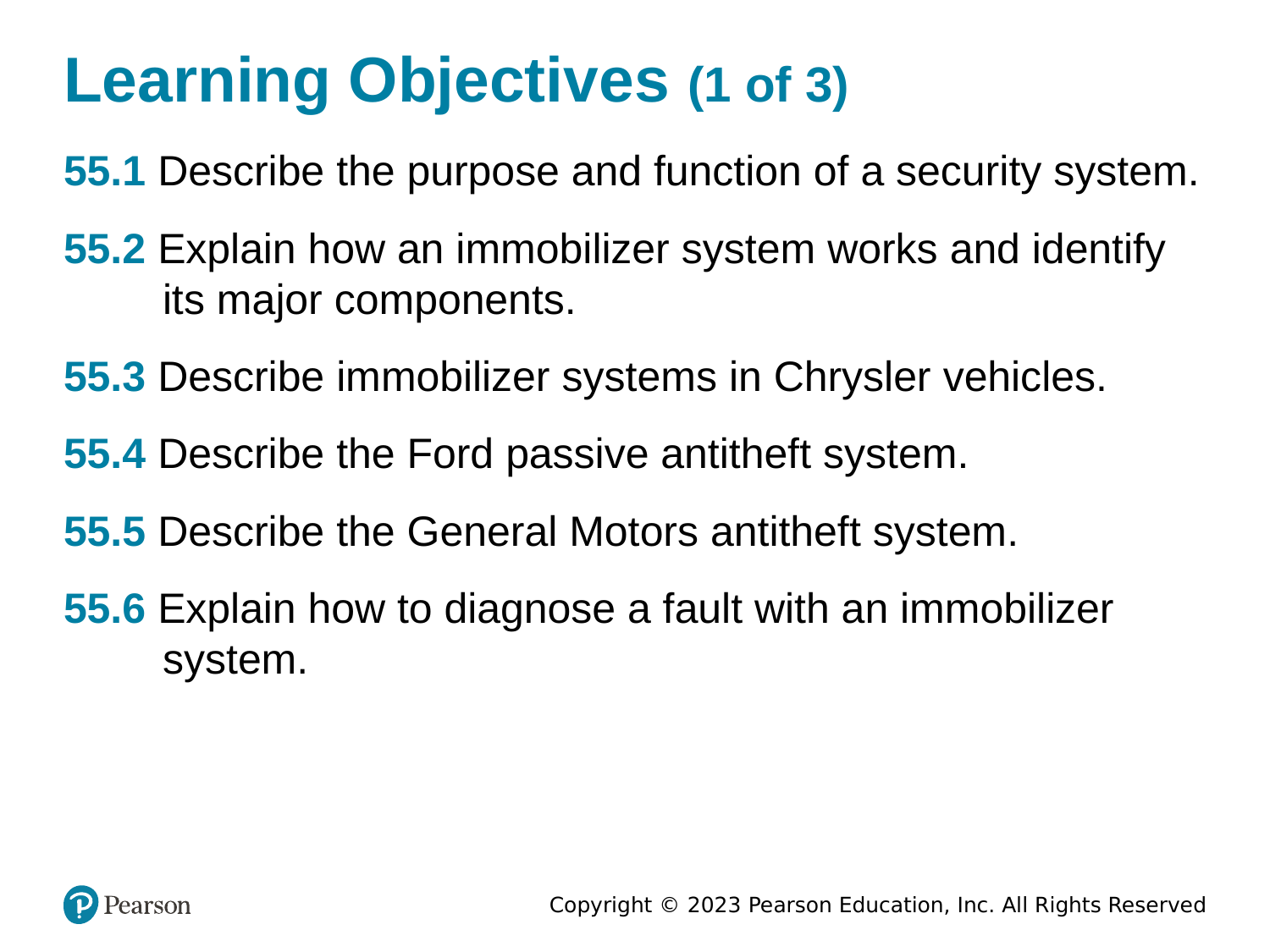

# Learning Objectives (1 of 3)
55.1 Describe the purpose and function of a security system.
55.2 Explain how an immobilizer system works and identify its major components.
55.3 Describe immobilizer systems in Chrysler vehicles.
55.4 Describe the Ford passive antitheft system.
55.5 Describe the General Motors antitheft system.
55.6 Explain how to diagnose a fault with an immobilizer system.